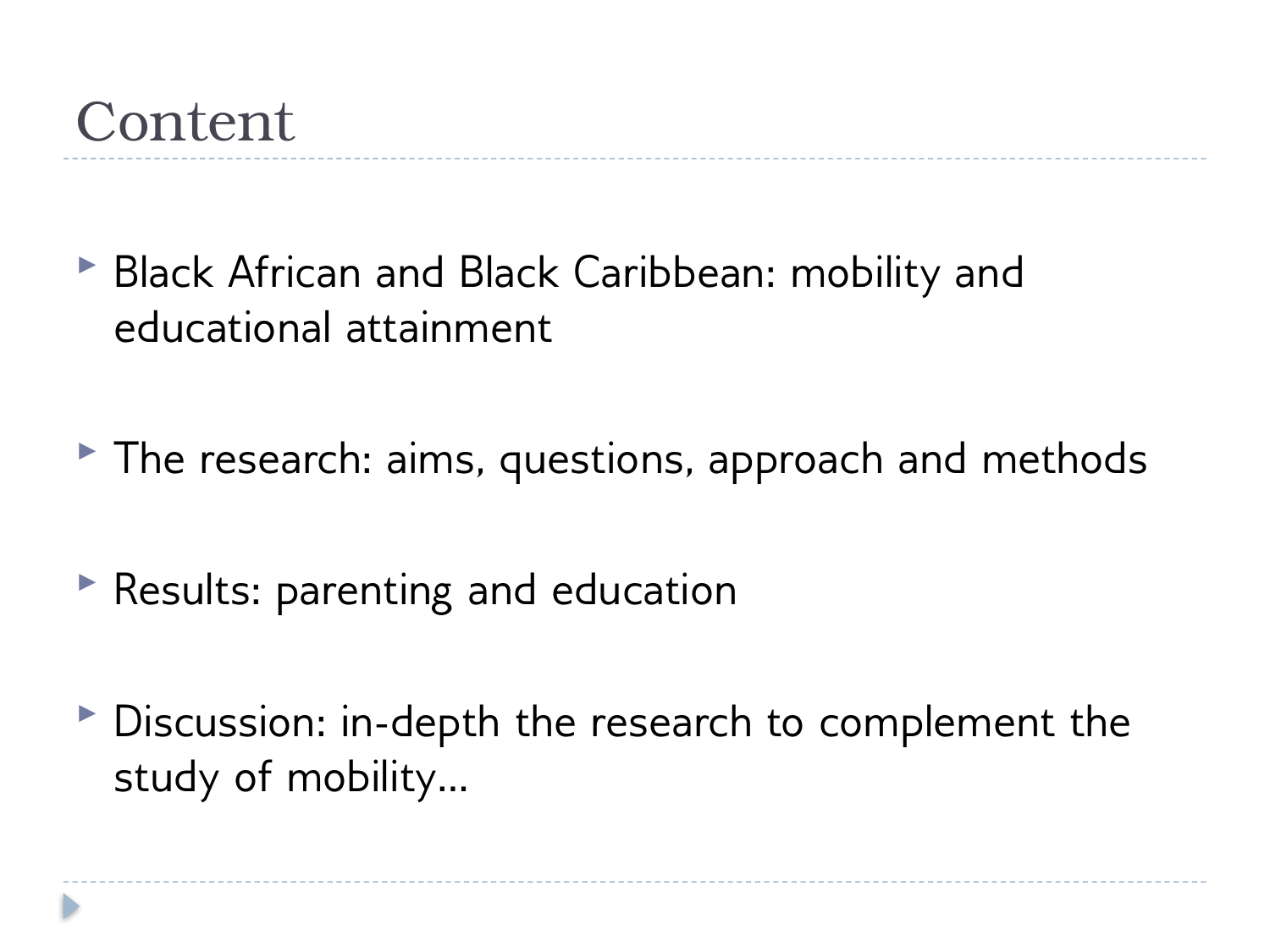

# Content

Black African and Black Caribbean: mobility and educational attainment

The research: aims, questions, approach and methods

Results: parenting and education

Discussion: in-depth the research to complement the study of mobility…